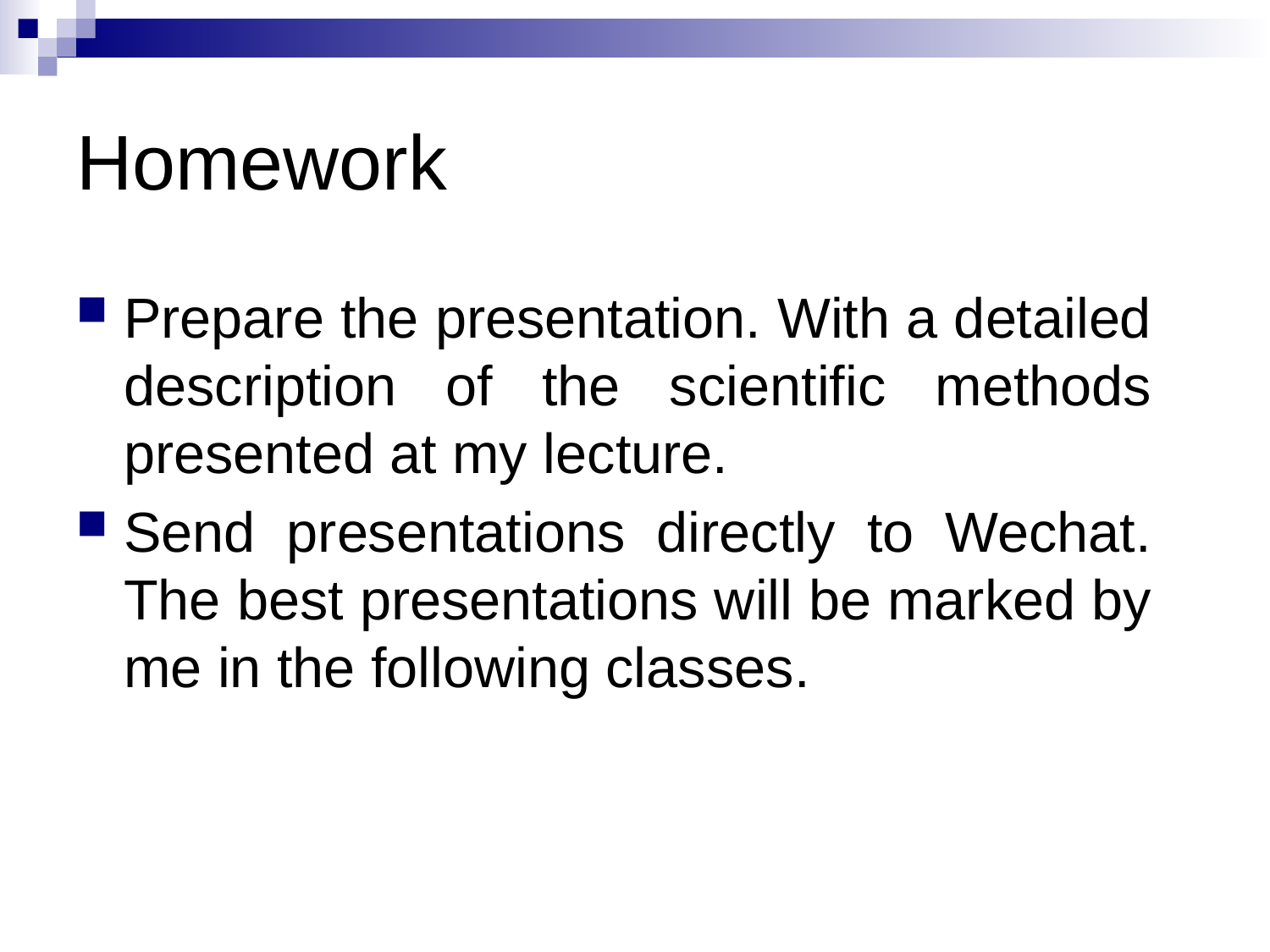

# Homework
Prepare the presentation. With a detailed description of the scientific methods presented at my lecture.
Send presentations directly to Wechat. The best presentations will be marked by me in the following classes.